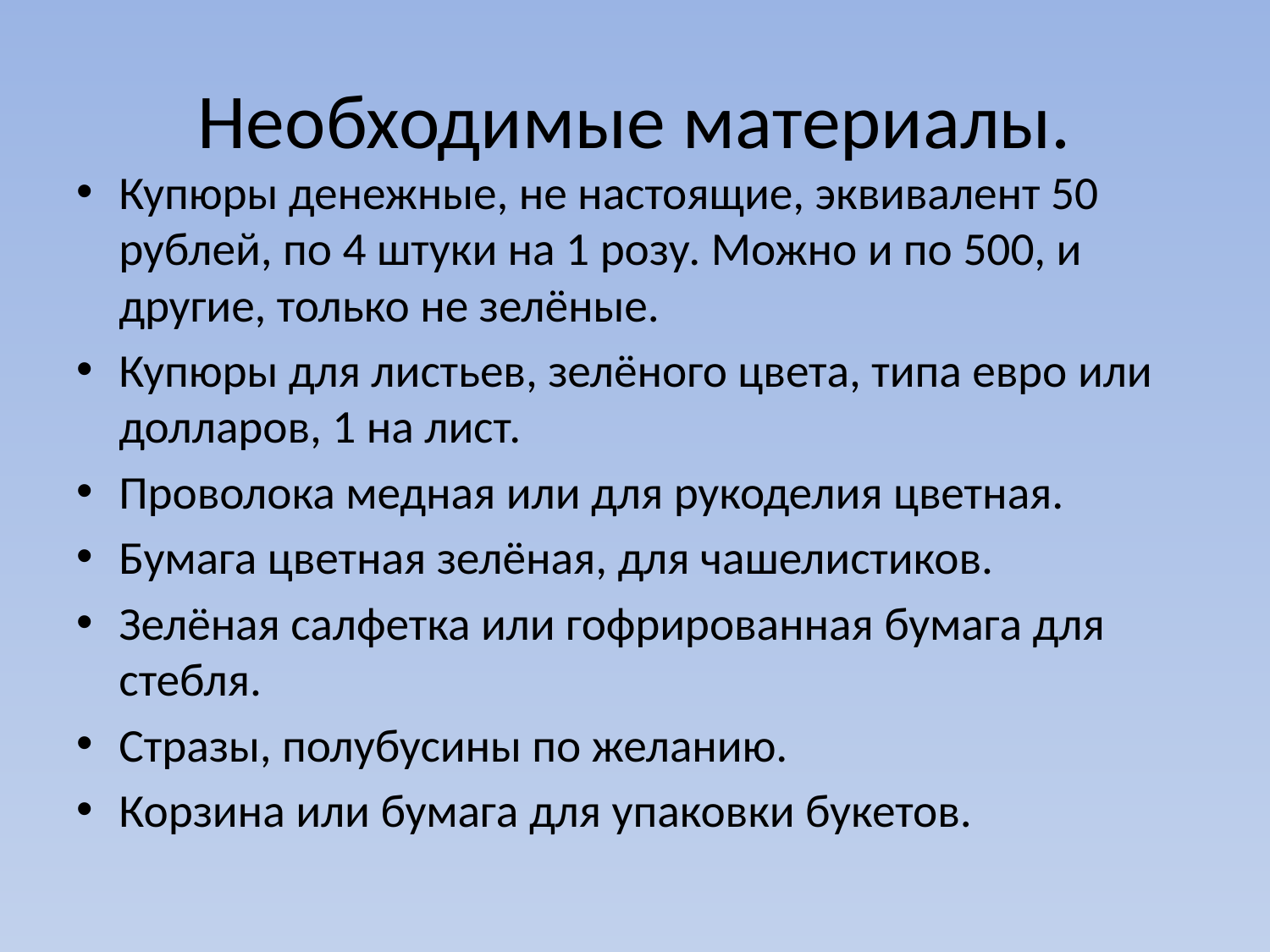

# Необходимые материалы.
Купюры денежные, не настоящие, эквивалент 50 рублей, по 4 штуки на 1 розу. Можно и по 500, и другие, только не зелёные.
Купюры для листьев, зелёного цвета, типа евро или долларов, 1 на лист.
Проволока медная или для рукоделия цветная.
Бумага цветная зелёная, для чашелистиков.
Зелёная салфетка или гофрированная бумага для стебля.
Стразы, полубусины по желанию.
Корзина или бумага для упаковки букетов.